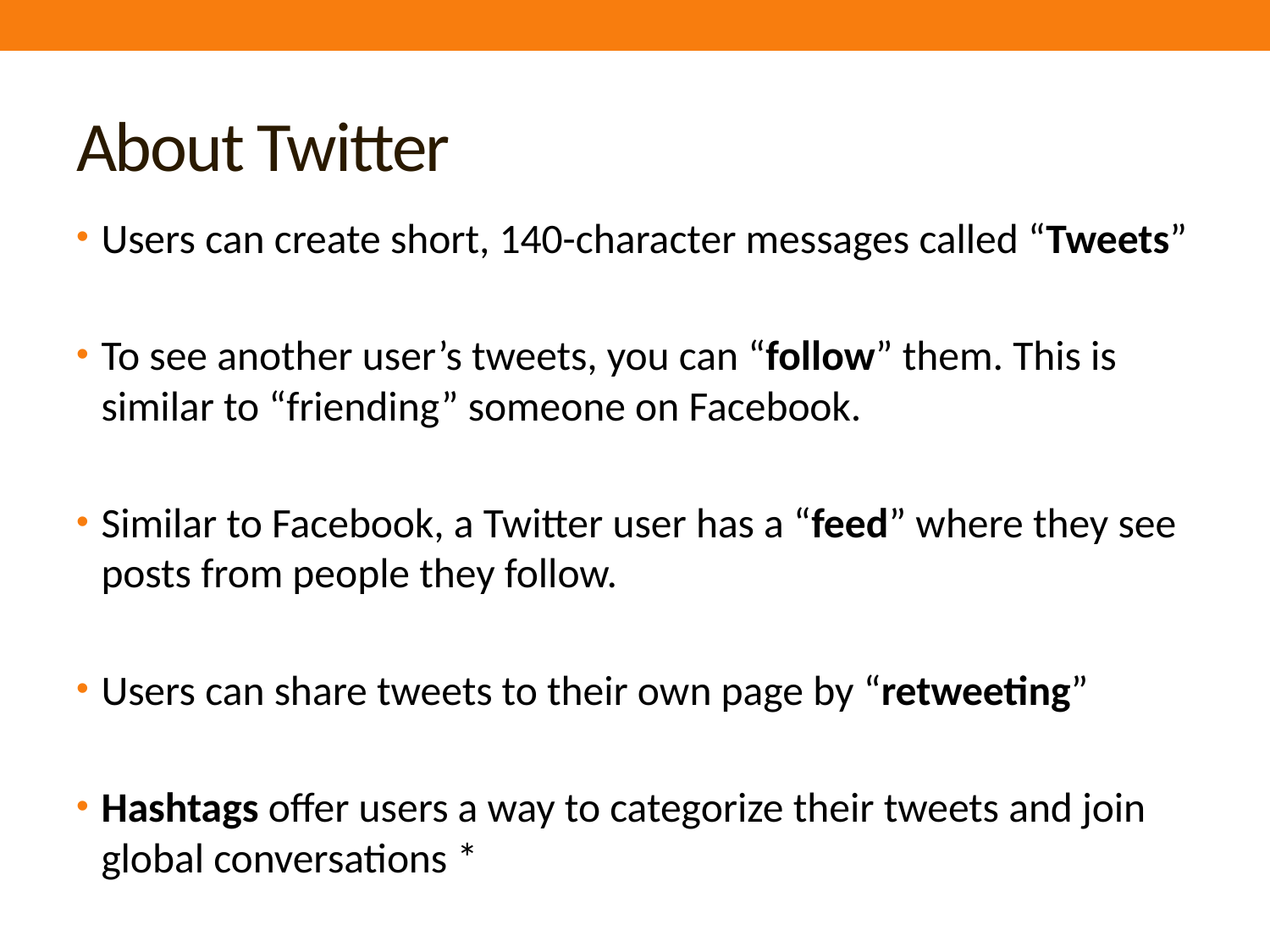

# About Twitter
Users can create short, 140-character messages called “Tweets”

To see another user’s tweets, you can “follow” them. This is similar to “friending” someone on Facebook.

Similar to Facebook, a Twitter user has a “feed” where they see posts from people they follow.

Users can share tweets to their own page by “retweeting”

Hashtags offer users a way to categorize their tweets and join global conversations *